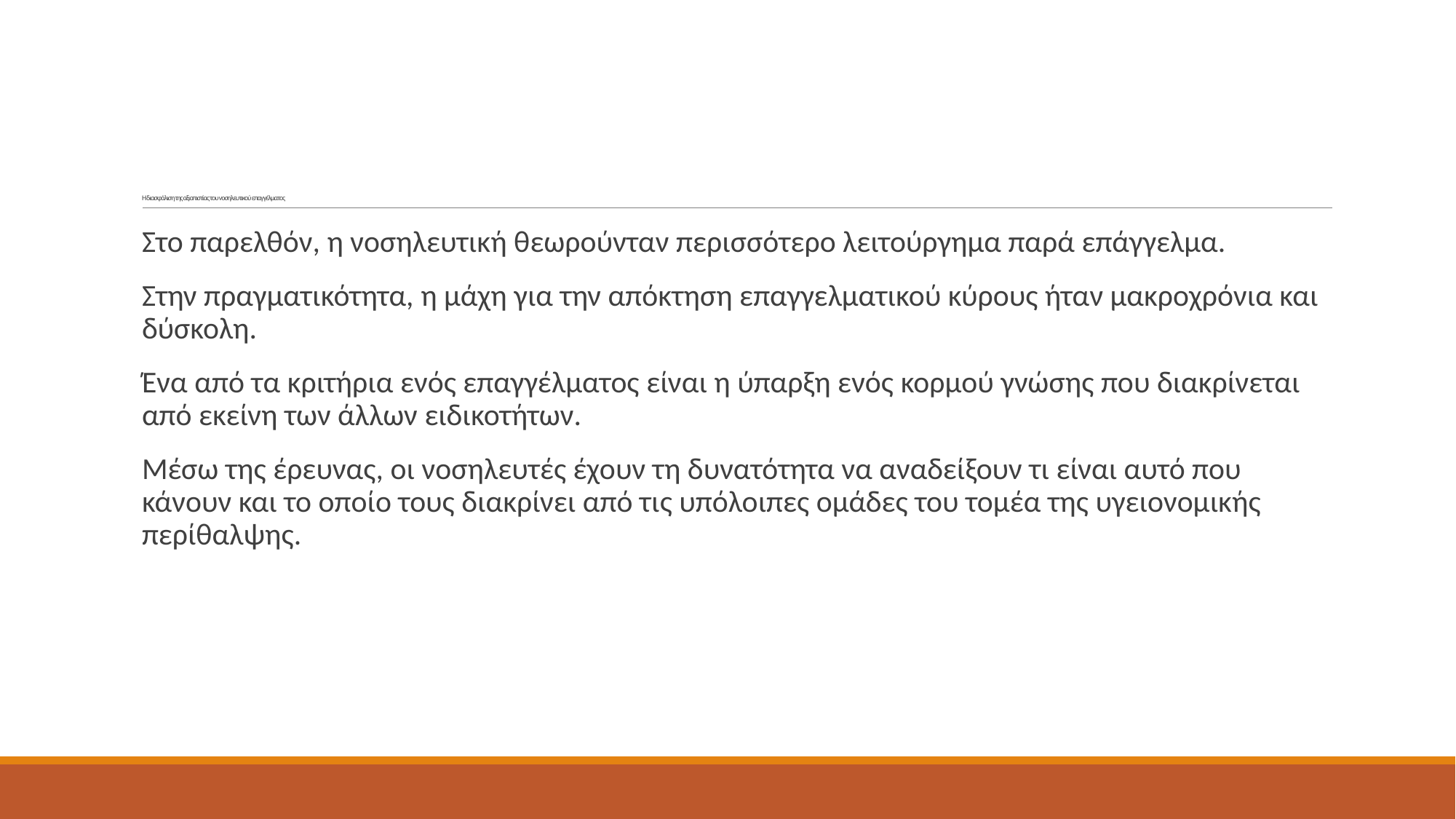

# Η διασφάλιση της αξιοπιστίας του νοσηλευτικού επαγγέλματος
Στο παρελθόν, η νοσηλευτική θεωρούνταν περισσότερο λειτούργημα παρά επάγγελμα.
Στην πραγματικότητα, η μάχη για την απόκτηση επαγγελματικού κύρους ήταν μακροχρόνια και δύσκολη.
Ένα από τα κριτήρια ενός επαγγέλματος είναι η ύπαρξη ενός κορμού γνώσης που διακρίνεται από εκείνη των άλλων ειδικοτήτων.
Μέσω της έρευνας, οι νοσηλευτές έχουν τη δυνατότητα να αναδείξουν τι είναι αυτό που κάνουν και το οποίο τους διακρίνει από τις υπόλοιπες ομάδες του τομέα της υγειονομικής περίθαλψης.